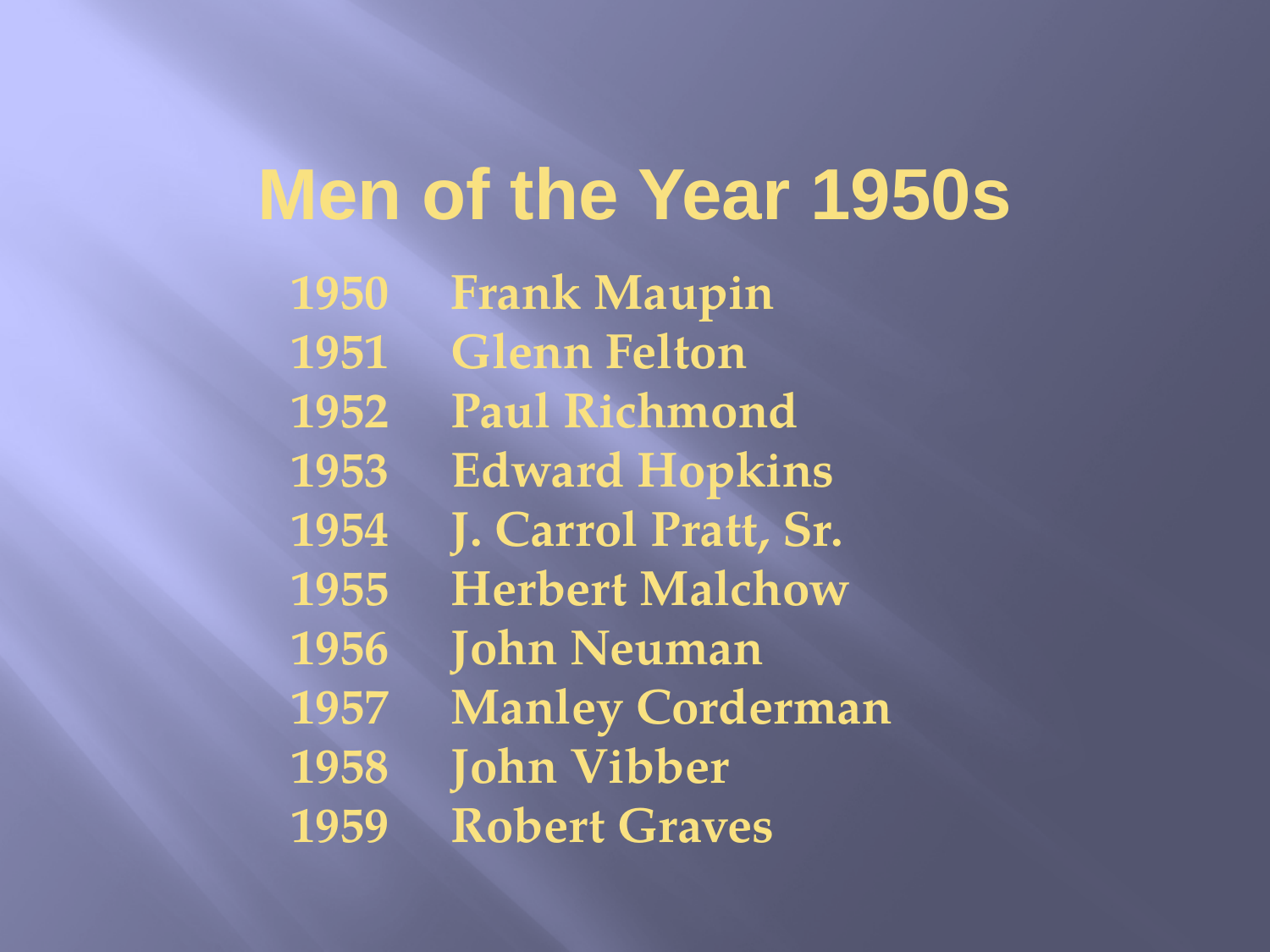

# Men of the Year 1950s
     Frank Maupin
     Glenn Felton
     Paul Richmond
     Edward Hopkins
     J. Carrol Pratt, Sr.
     Herbert Malchow
     John Neuman
     Manley Corderman
     John Vibber
     Robert Graves